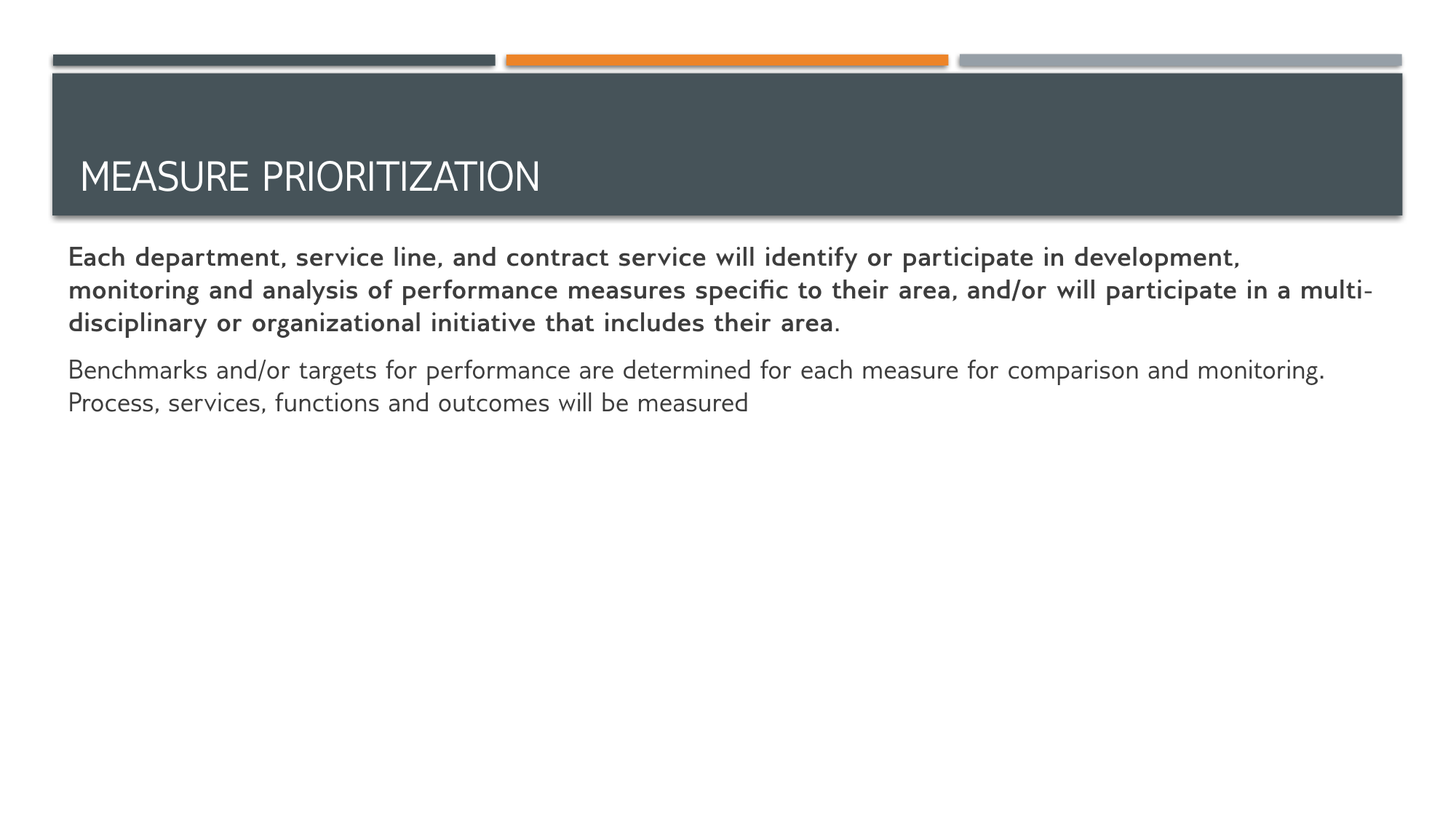

# Measure Prioritization
Each department, service line, and contract service will identify or participate in development, monitoring and analysis of performance measures specific to their area, and/or will participate in a multi-disciplinary or organizational initiative that includes their area.
Benchmarks and/or targets for performance are determined for each measure for comparison and monitoring. Process, services, functions and outcomes will be measured